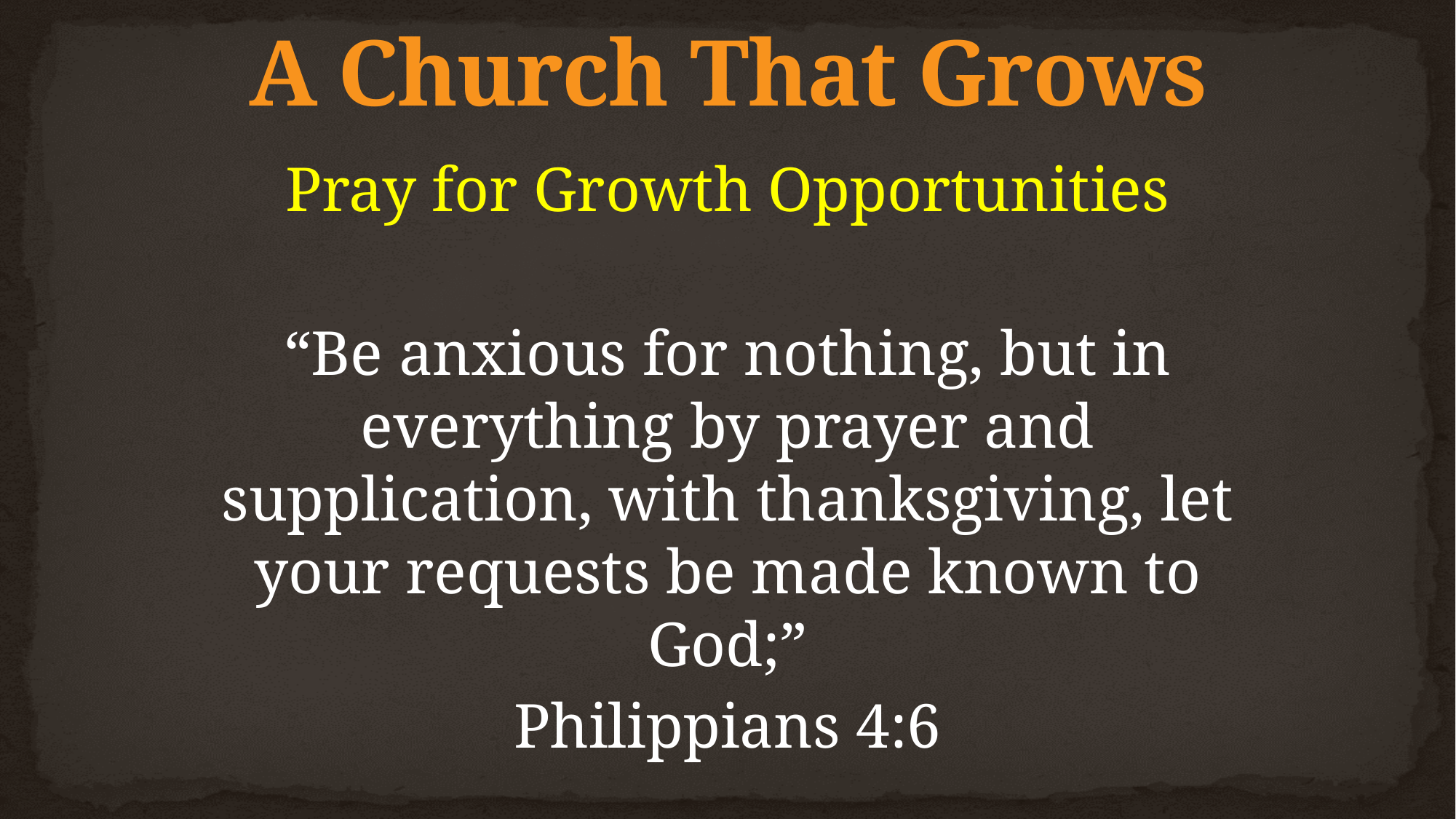

# A Church That Grows
Pray for Growth Opportunities

“Be anxious for nothing, but in everything by prayer and supplication, with thanksgiving, let your requests be made known to God;”
Philippians 4:6